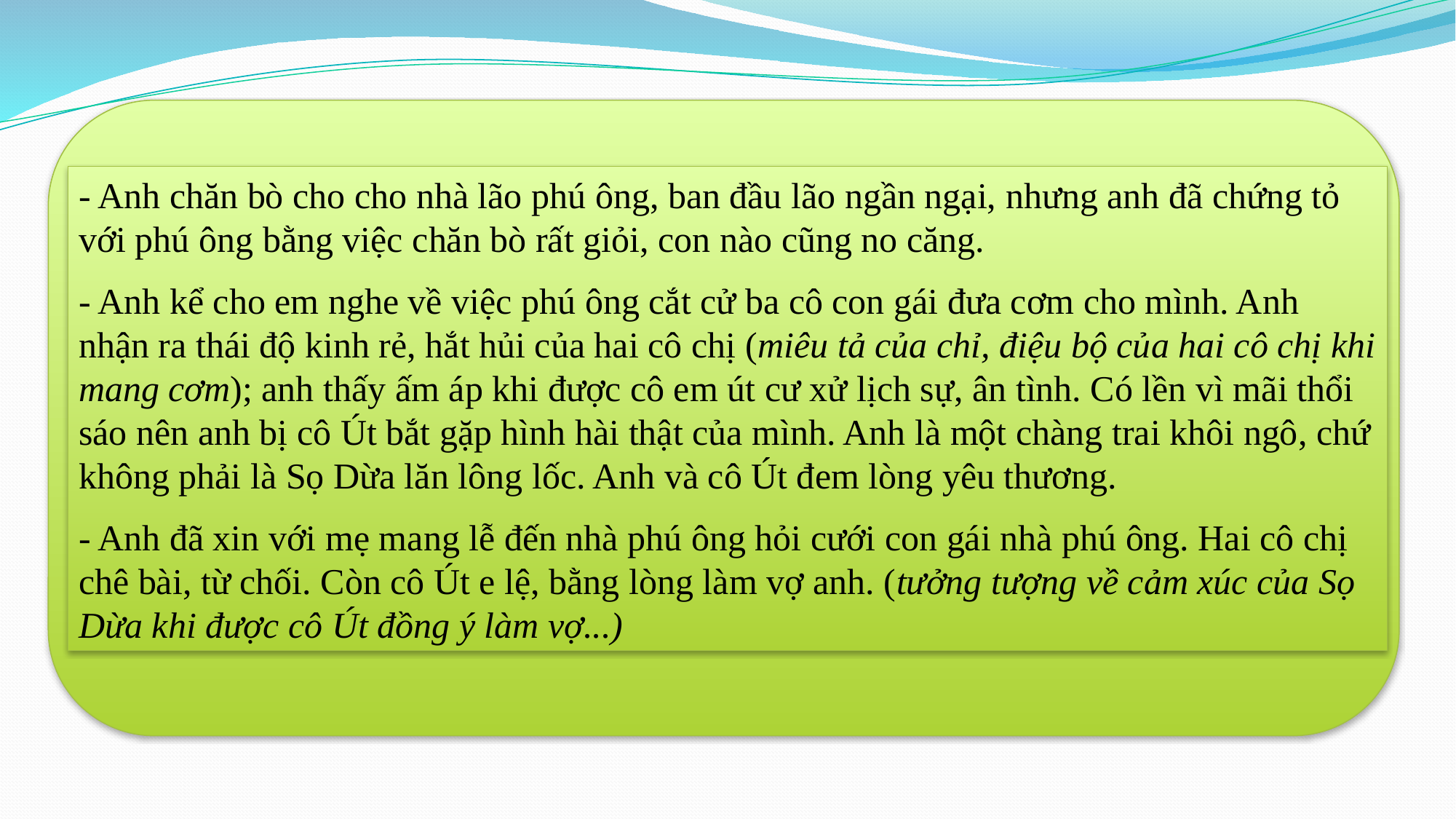

- Anh chăn bò cho cho nhà lão phú ông, ban đầu lão ngần ngại, nhưng anh đã chứng tỏ với phú ông bằng việc chăn bò rất giỏi, con nào cũng no căng.
- Anh kể cho em nghe về việc phú ông cắt cử ba cô con gái đưa cơm cho mình. Anh nhận ra thái độ kinh rẻ, hắt hủi của hai cô chị (miêu tả của chỉ, điệu bộ của hai cô chị khi mang cơm); anh thấy ấm áp khi được cô em út cư xử lịch sự, ân tình. Có lền vì mãi thổi sáo nên anh bị cô Út bắt gặp hình hài thật của mình. Anh là một chàng trai khôi ngô, chứ không phải là Sọ Dừa lăn lông lốc. Anh và cô Út đem lòng yêu thương.
- Anh đã xin với mẹ mang lễ đến nhà phú ông hỏi cưới con gái nhà phú ông. Hai cô chị chê bài, từ chối. Còn cô Út e lệ, bằng lòng làm vợ anh. (tưởng tượng về cảm xúc của Sọ Dừa khi được cô Út đồng ý làm vợ...)